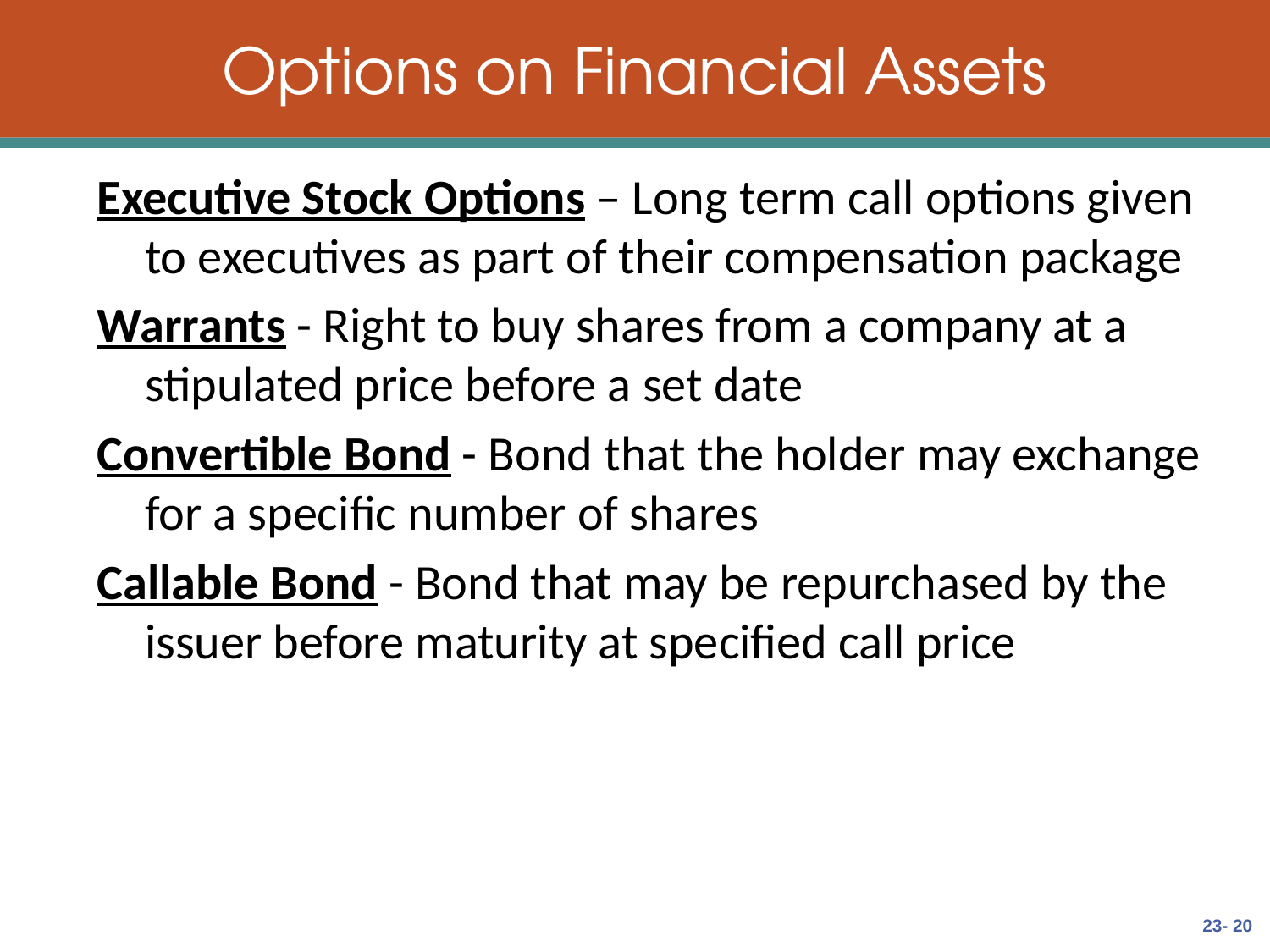

# Options on Financial Assets
Executive Stock Options – Long term call options given to executives as part of their compensation package
Warrants - Right to buy shares from a company at a stipulated price before a set date
Convertible Bond - Bond that the holder may exchange for a specific number of shares
Callable Bond - Bond that may be repurchased by the issuer before maturity at specified call price